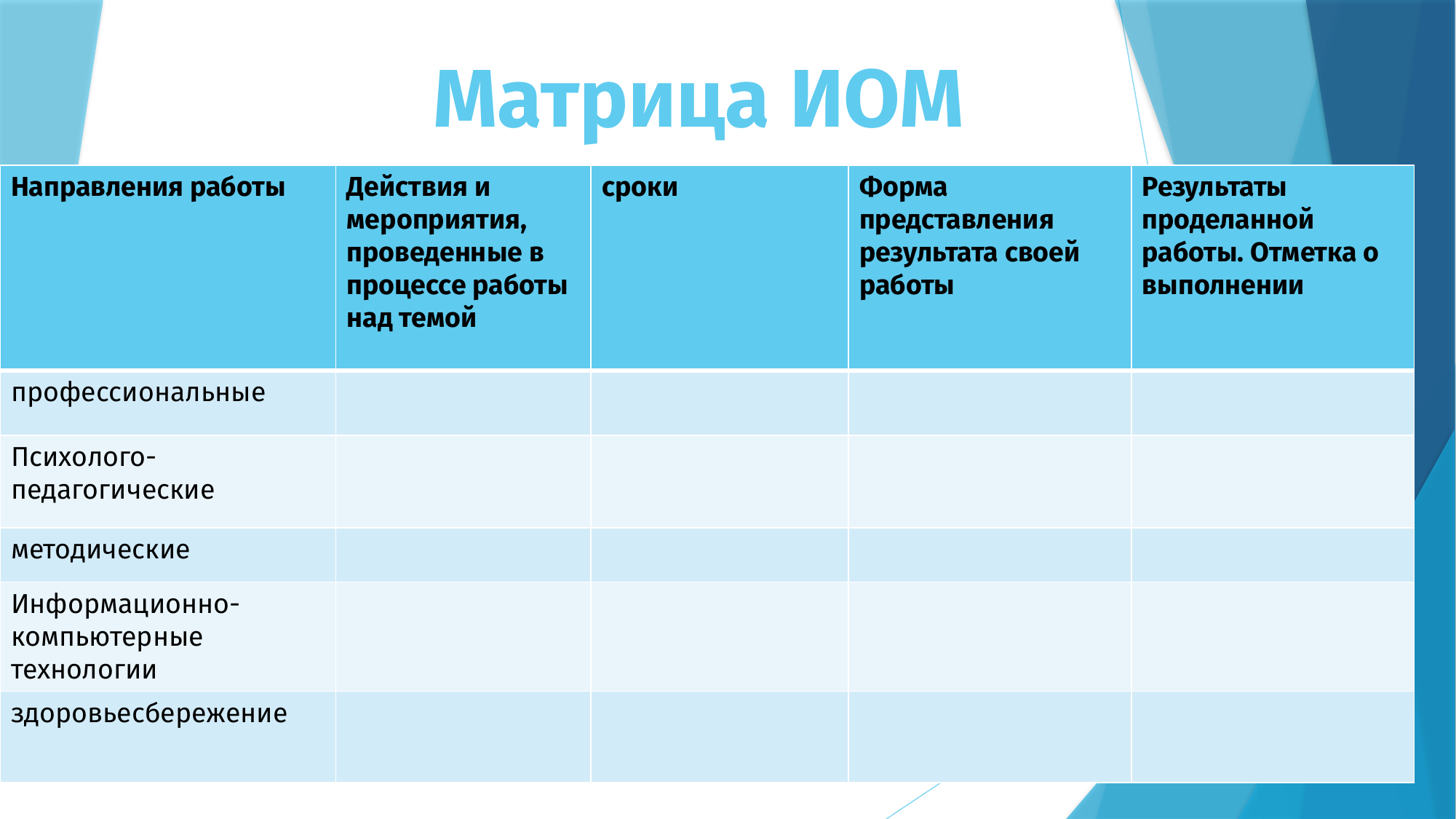

# Матрица ИОМ
| Направления работы | Действия и мероприятия, проведенные в процессе работы над темой | сроки | Форма представления результата своей работы | Результаты проделанной работы. Отметка о выполнении |
| --- | --- | --- | --- | --- |
| профессиональные |  |  |  |  |
| Психолого-педагогические |  |  |  |  |
| методические |  |  |  |  |
| Информационно-компьютерные технологии |  |  |  |  |
| здоровьесбережение |  |  |  |  |